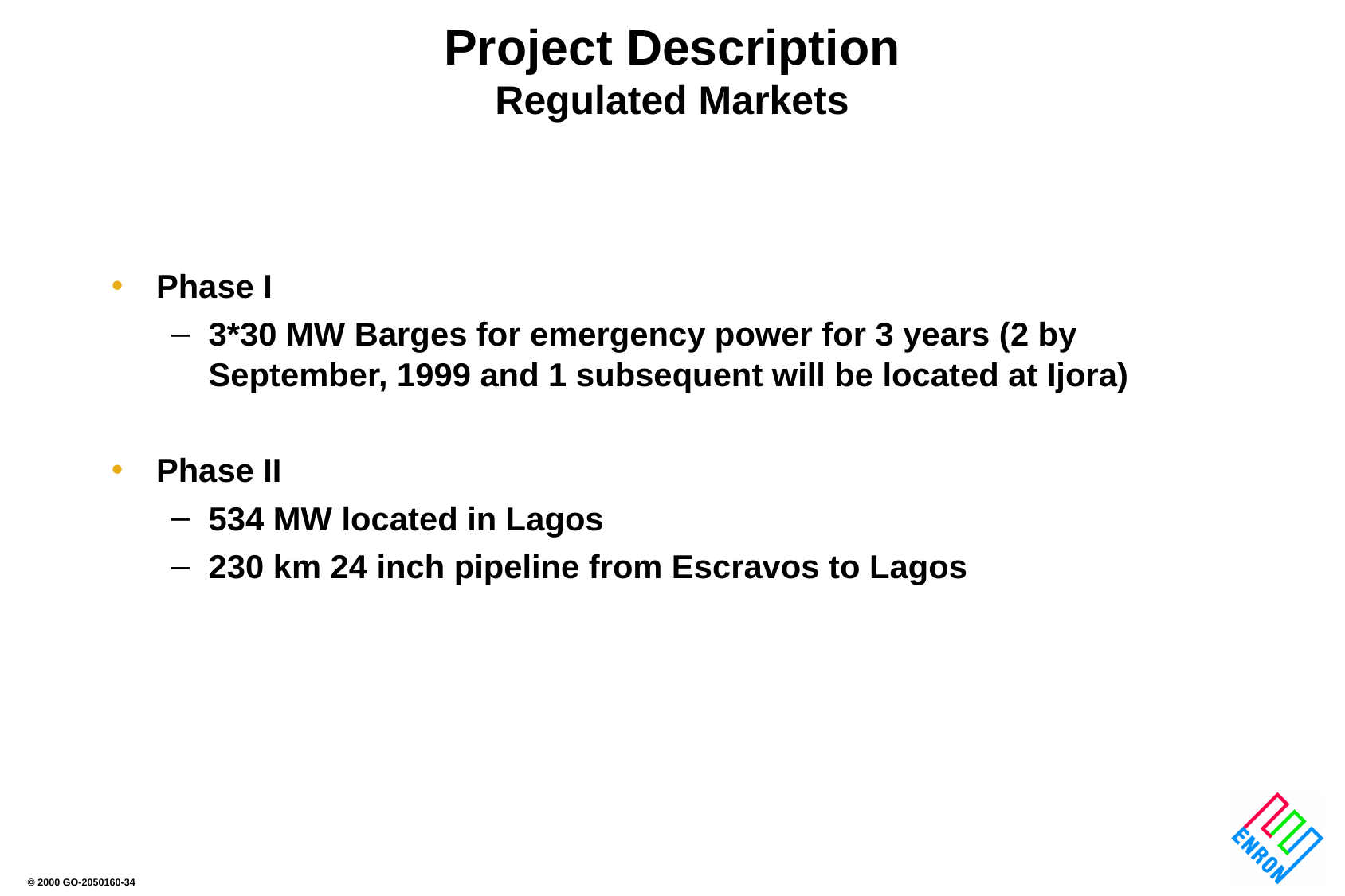

# Project Description Regulated Markets
Phase I
3*30 MW Barges for emergency power for 3 years (2 by September, 1999 and 1 subsequent will be located at Ijora)

Phase II
534 MW located in Lagos
230 km 24 inch pipeline from Escravos to Lagos